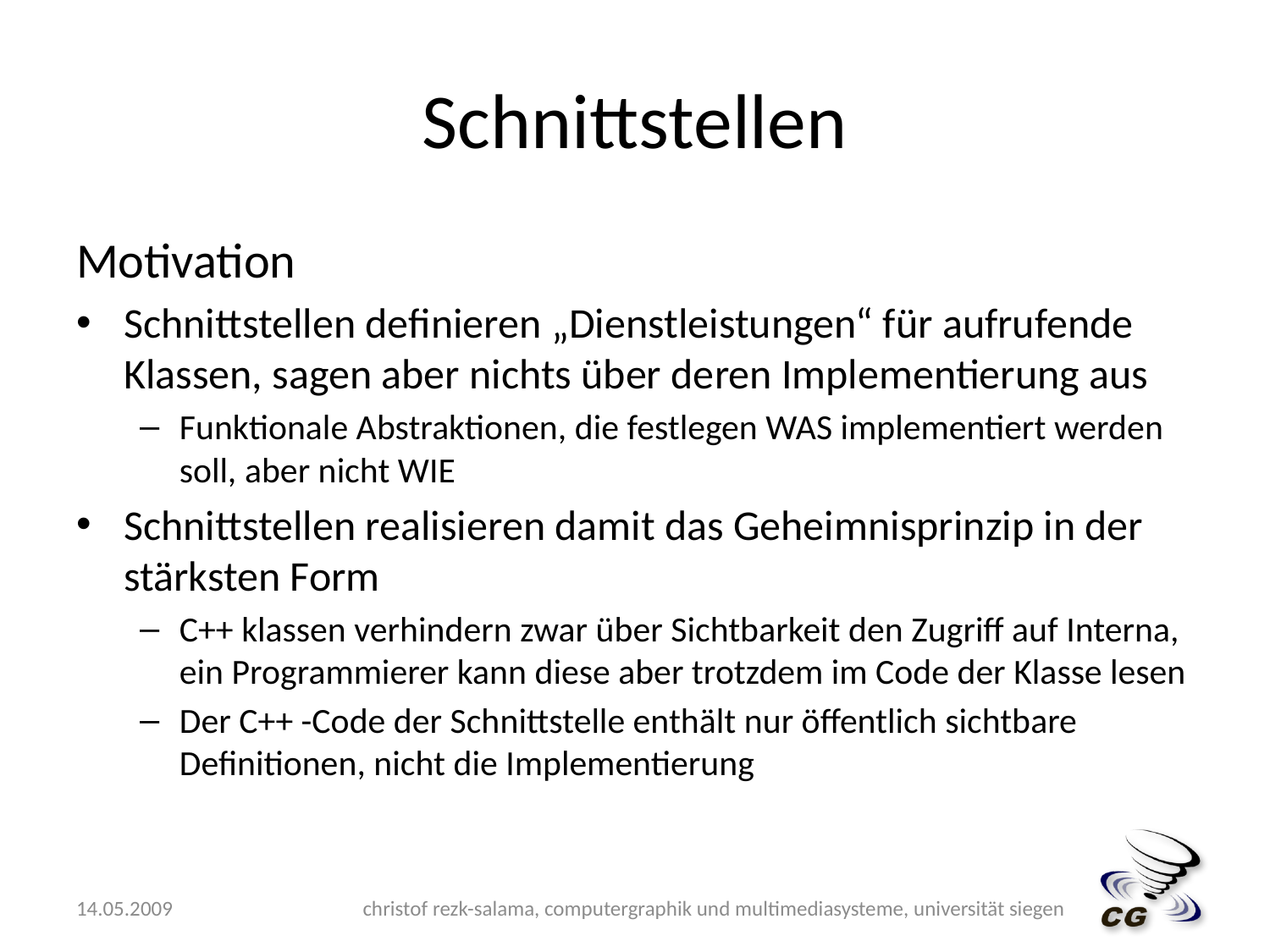

# Schnittstellen
Motivation
Schnittstellen definieren „Dienstleistungen“ für aufrufende Klassen, sagen aber nichts über deren Implementierung aus
Funktionale Abstraktionen, die festlegen WAS implementiert werden soll, aber nicht WIE
Schnittstellen realisieren damit das Geheimnisprinzip in der stärksten Form
C++ klassen verhindern zwar über Sichtbarkeit den Zugriff auf Interna, ein Programmierer kann diese aber trotzdem im Code der Klasse lesen
Der C++ -Code der Schnittstelle enthält nur öffentlich sichtbare Definitionen, nicht die Implementierung
14.05.2009
christof rezk-salama, computergraphik und multimediasysteme, universität siegen